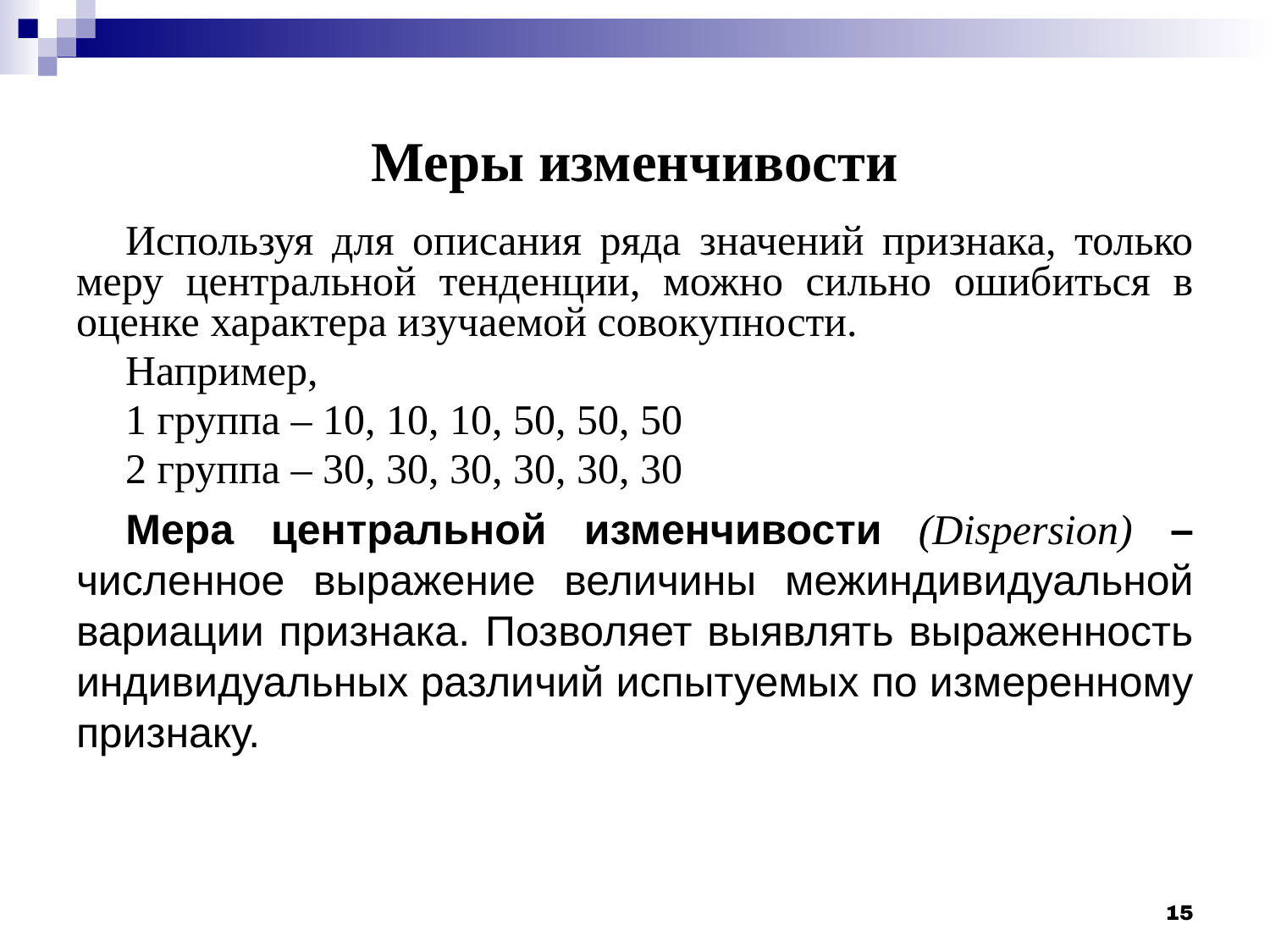

# Меры изменчивости
Используя для описания ряда значений признака, только меру центральной тенденции, можно сильно ошибиться в оценке характера изучаемой совокупности.
Например,
1 группа – 10, 10, 10, 50, 50, 50
2 группа – 30, 30, 30, 30, 30, 30
Мера центральной изменчивости (Dispersion) – численное выражение величины межиндивидуальной вариации признака. Позволяет выявлять выраженность индивидуальных различий испытуемых по измеренному признаку.

15